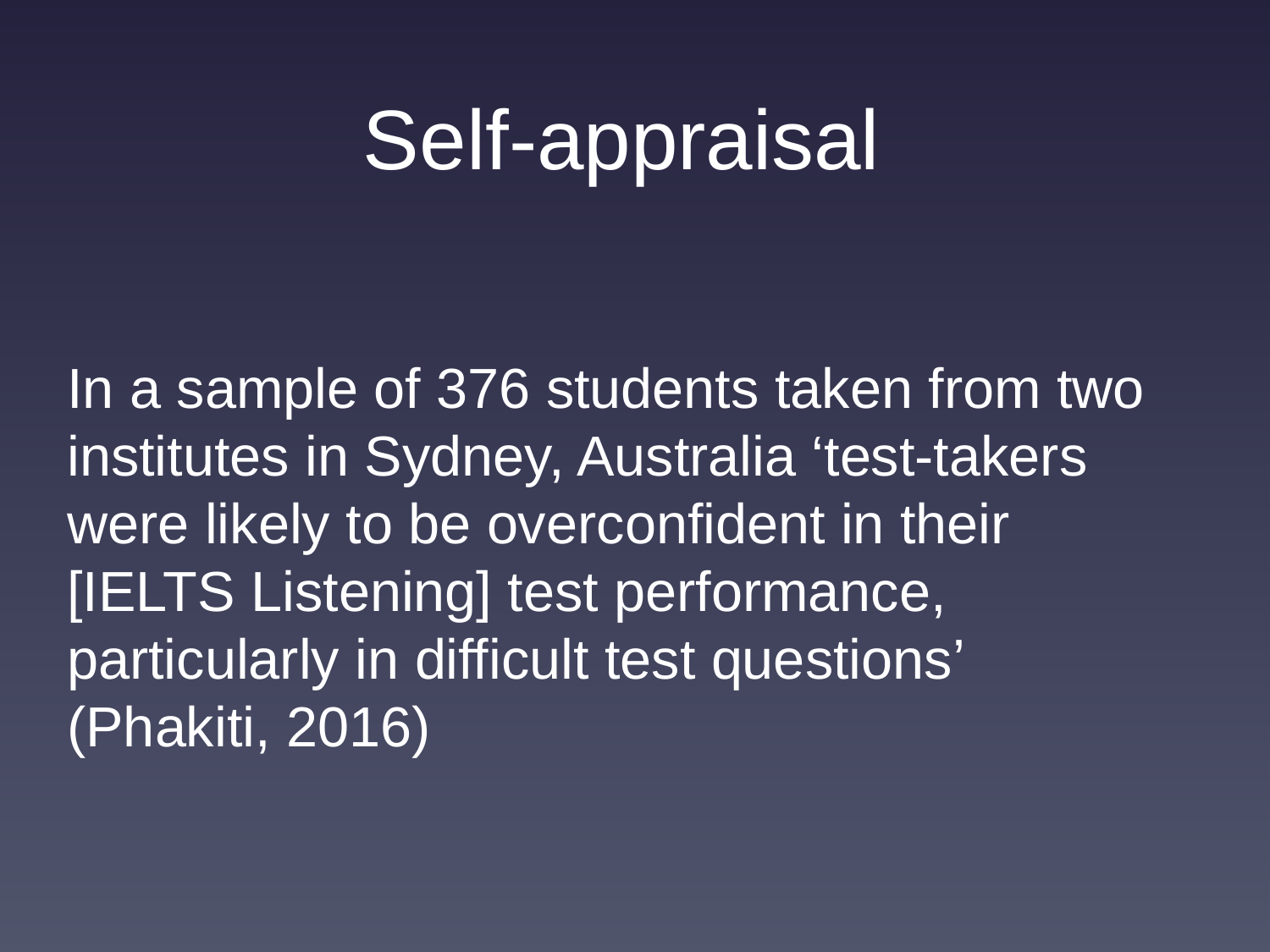

Self-appraisal

In a sample of 376 students taken from two institutes in Sydney, Australia ‘test-takers were likely to be overconfident in their [IELTS Listening] test performance, particularly in difficult test questions’ (Phakiti, 2016)